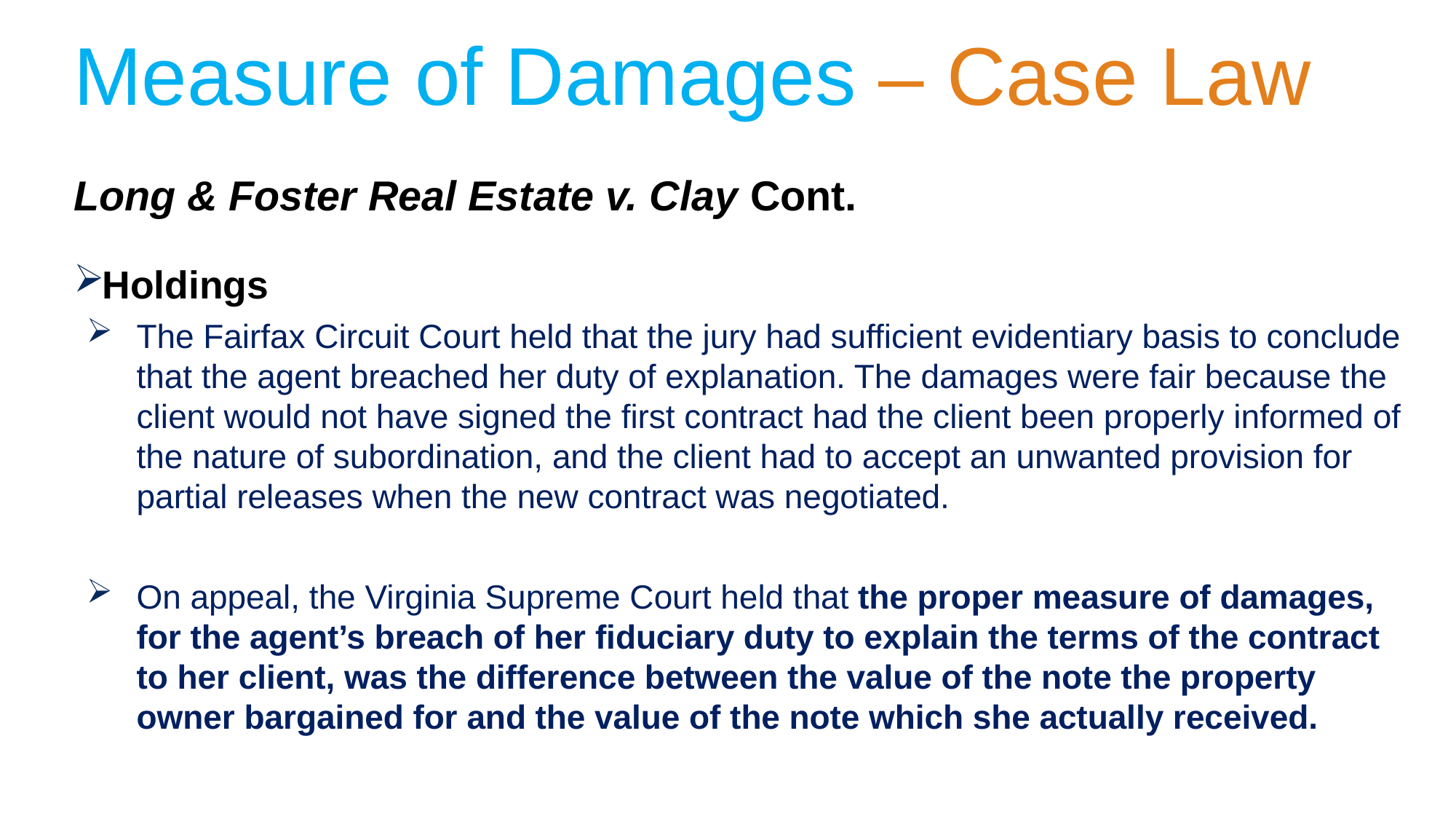

# Measure of Damages – Case Law
Long & Foster Real Estate v. Clay Cont.

Holdings
The Fairfax Circuit Court held that the jury had sufficient evidentiary basis to conclude that the agent breached her duty of explanation. The damages were fair because the client would not have signed the first contract had the client been properly informed of the nature of subordination, and the client had to accept an unwanted provision for partial releases when the new contract was negotiated.

On appeal, the Virginia Supreme Court held that the proper measure of damages, for the agent’s breach of her fiduciary duty to explain the terms of the contract to her client, was the difference between the value of the note the property owner bargained for and the value of the note which she actually received.